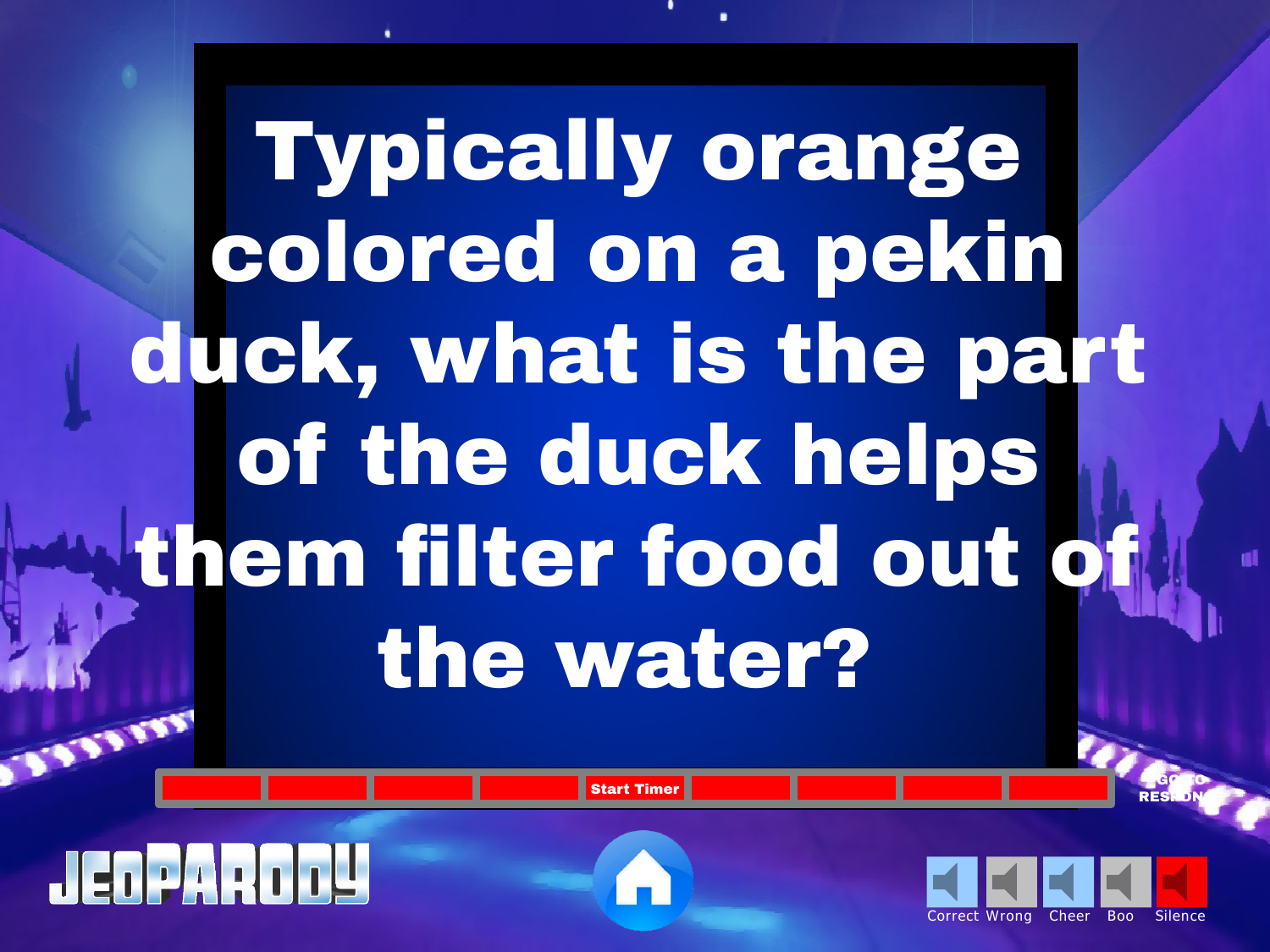

Typically orange colored on a pekin duck, what is the part of the duck helps them filter food out of the water?